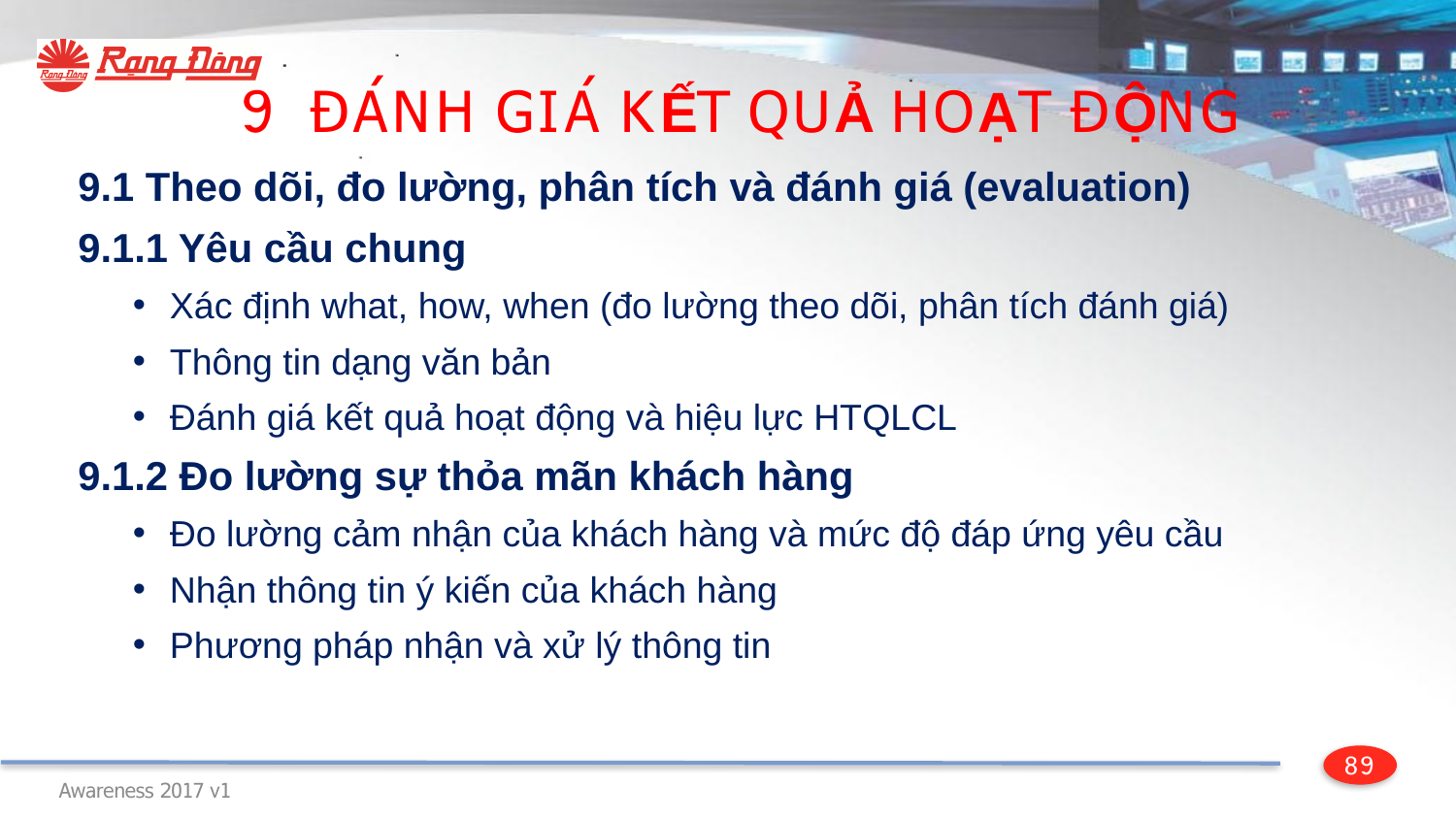

9  ĐÁNH GIÁ KẾT QUẢ HOẠT ĐỘNG
9.1 Theo dõi, đo lường, phân tích và đánh giá (evaluation)
9.1.1 Yêu cầu chung
Xác định what, how, when (đo lường theo dõi, phân tích đánh giá)
Thông tin dạng văn bản
Đánh giá kết quả hoạt động và hiệu lực HTQLCL
9.1.2 Đo lường sự thỏa mãn khách hàng
Đo lường cảm nhận của khách hàng và mức độ đáp ứng yêu cầu
Nhận thông tin ý kiến của khách hàng
Phương pháp nhận và xử lý thông tin